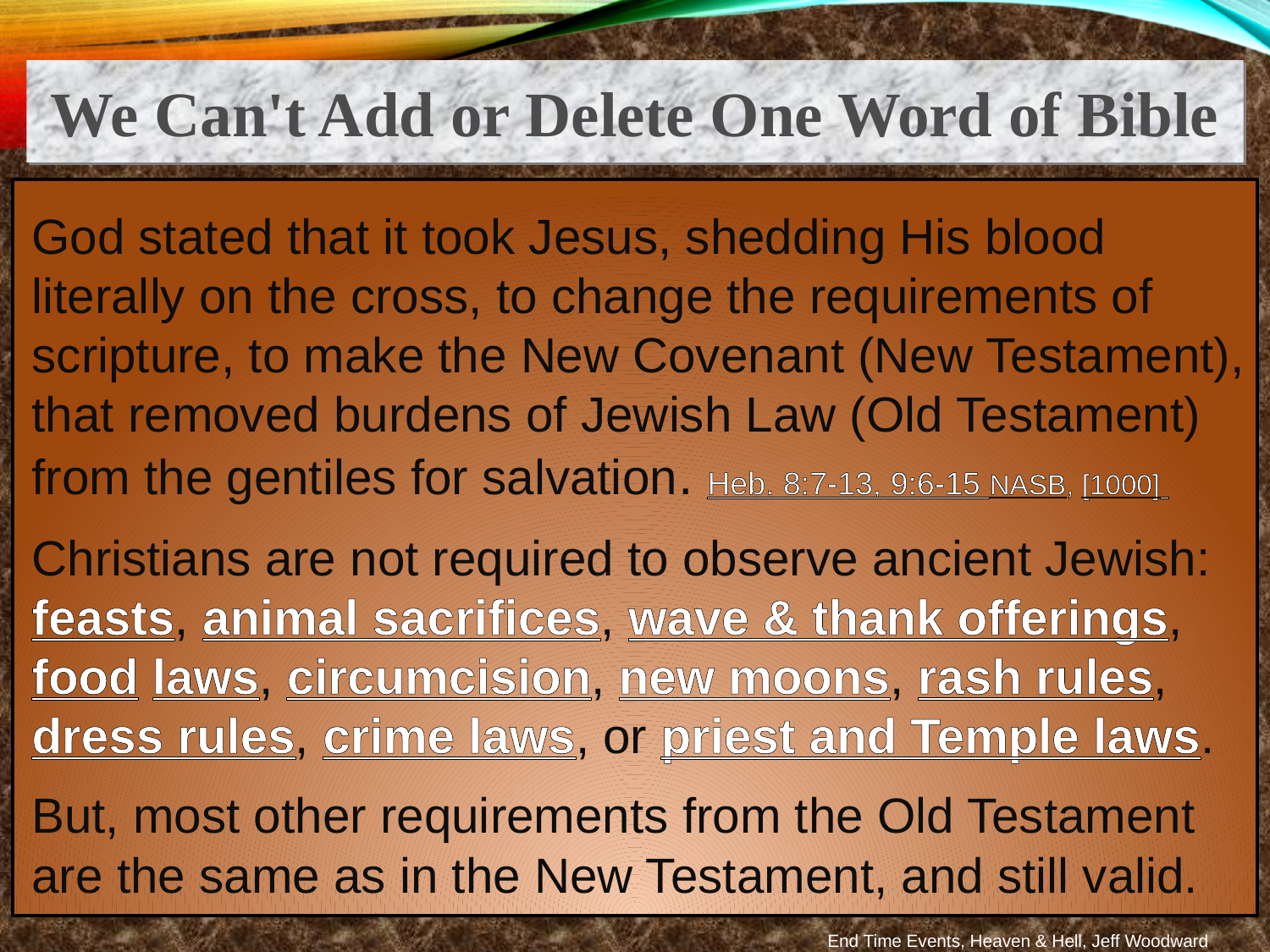

We Can't Add or Delete One Word of Bible
God stated that it took Jesus, shedding His blood literally on the cross, to change the requirements of scripture, to make the New Covenant (New Testament), that removed burdens of Jewish Law (Old Testament) from the gentiles for salvation. Heb. 8:7-13, 9:6-15 NASB, [1000]
Christians are not required to observe ancient Jewish: feasts, animal sacrifices, wave & thank offerings, food laws, circumcision, new moons, rash rules, dress rules, crime laws, or priest and Temple laws.
But, most other requirements from the Old Testament are the same as in the New Testament, and still valid.
End Time Events, Heaven & Hell, Jeff Woodward